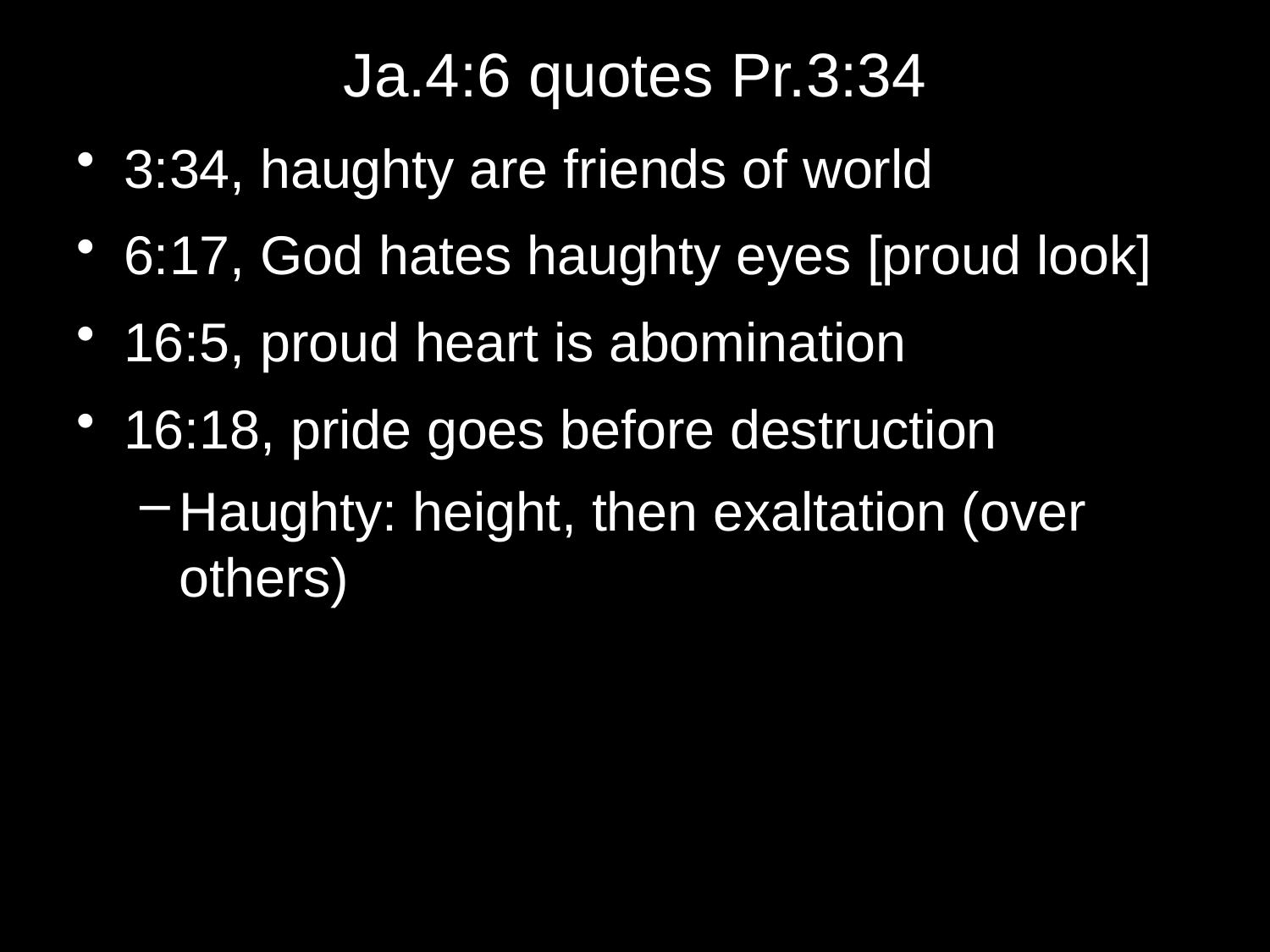

# Ja.4:6 quotes Pr.3:34
3:34, haughty are friends of world
6:17, God hates haughty eyes [proud look]
16:5, proud heart is abomination
16:18, pride goes before destruction
Haughty: height, then exaltation (over others)